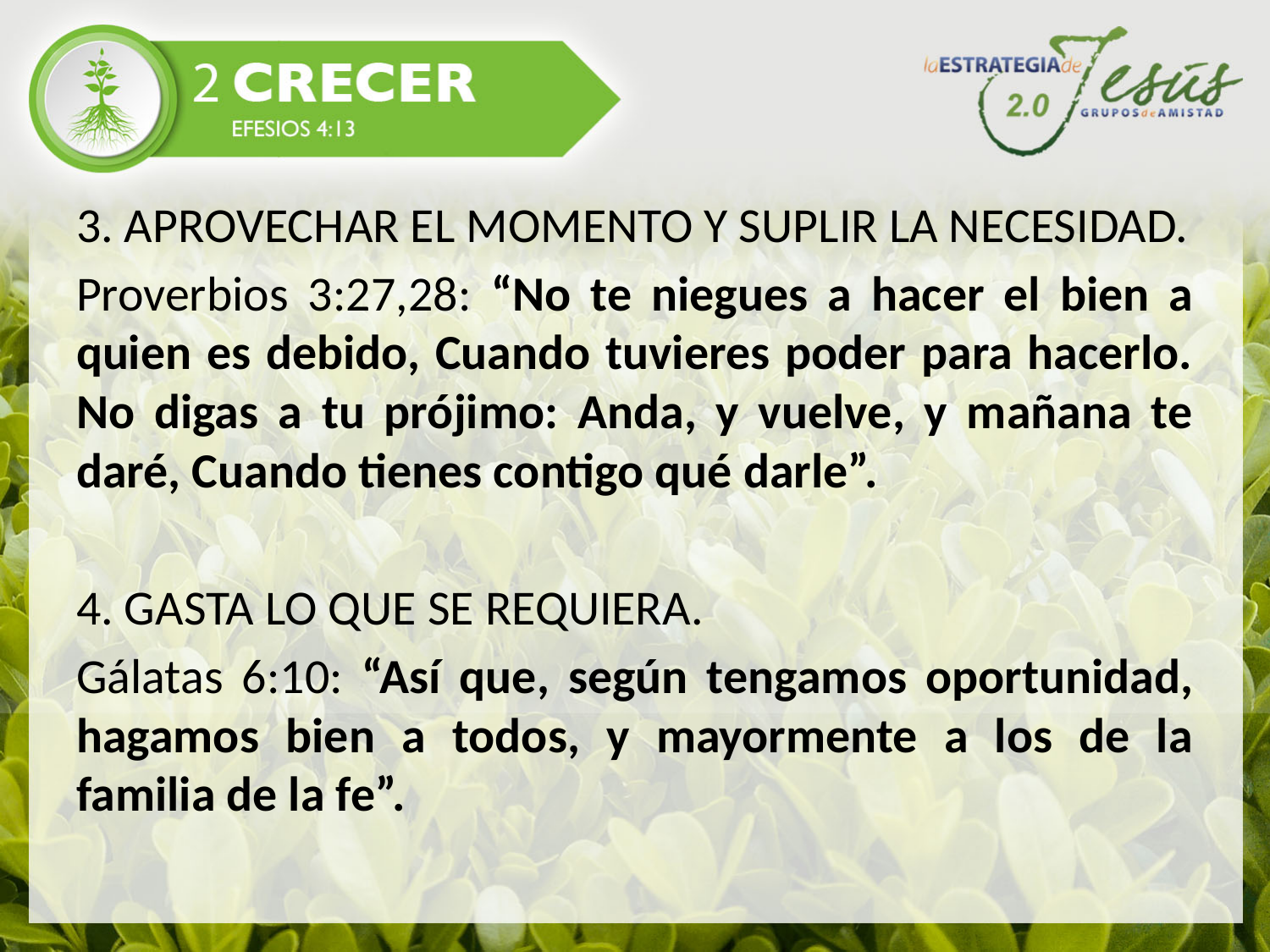

3. APROVECHAR EL MOMENTO Y SUPLIR LA NECESIDAD.
Proverbios 3:27,28: “No te niegues a hacer el bien a quien es debido, Cuando tuvieres poder para hacerlo. No digas a tu prójimo: Anda, y vuelve, y mañana te daré, Cuando tienes contigo qué darle”.

4. GASTA LO QUE SE REQUIERA.
Gálatas 6:10: “Así que, según tengamos oportunidad, hagamos bien a todos, y mayormente a los de la familia de la fe”.